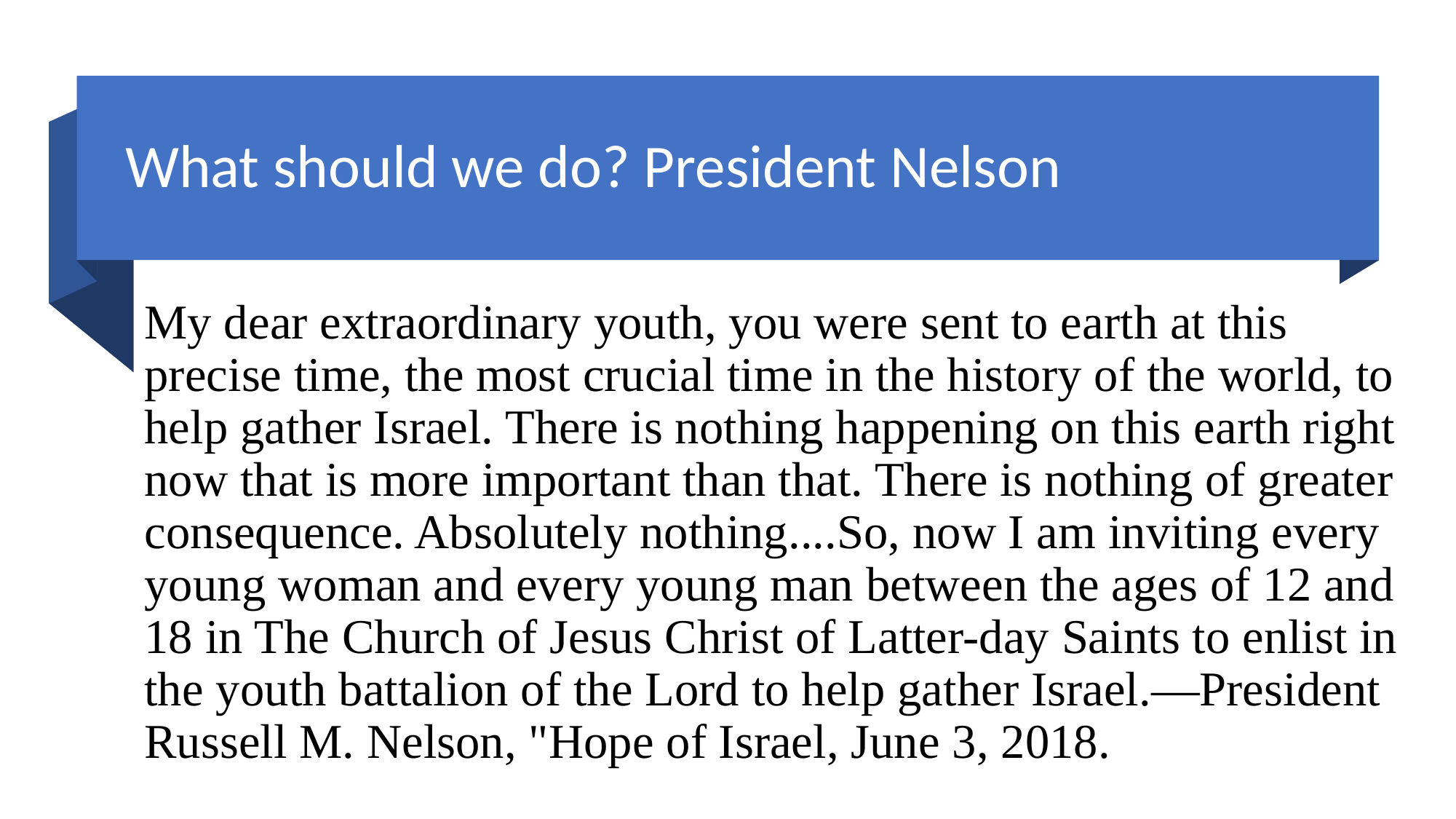

# What should we do? President Nelson

My dear extraordinary youth, you were sent to earth at this precise time, the most crucial time in the history of the world, to help gather Israel. There is nothing happening on this earth right now that is more important than that. There is nothing of greater consequence. Absolutely nothing....So, now I am inviting every young woman and every young man between the ages of 12 and 18 in The Church of Jesus Christ of Latter-day Saints to enlist in the youth battalion of the Lord to help gather Israel.—President Russell M. Nelson, "Hope of Israel, June 3, 2018.